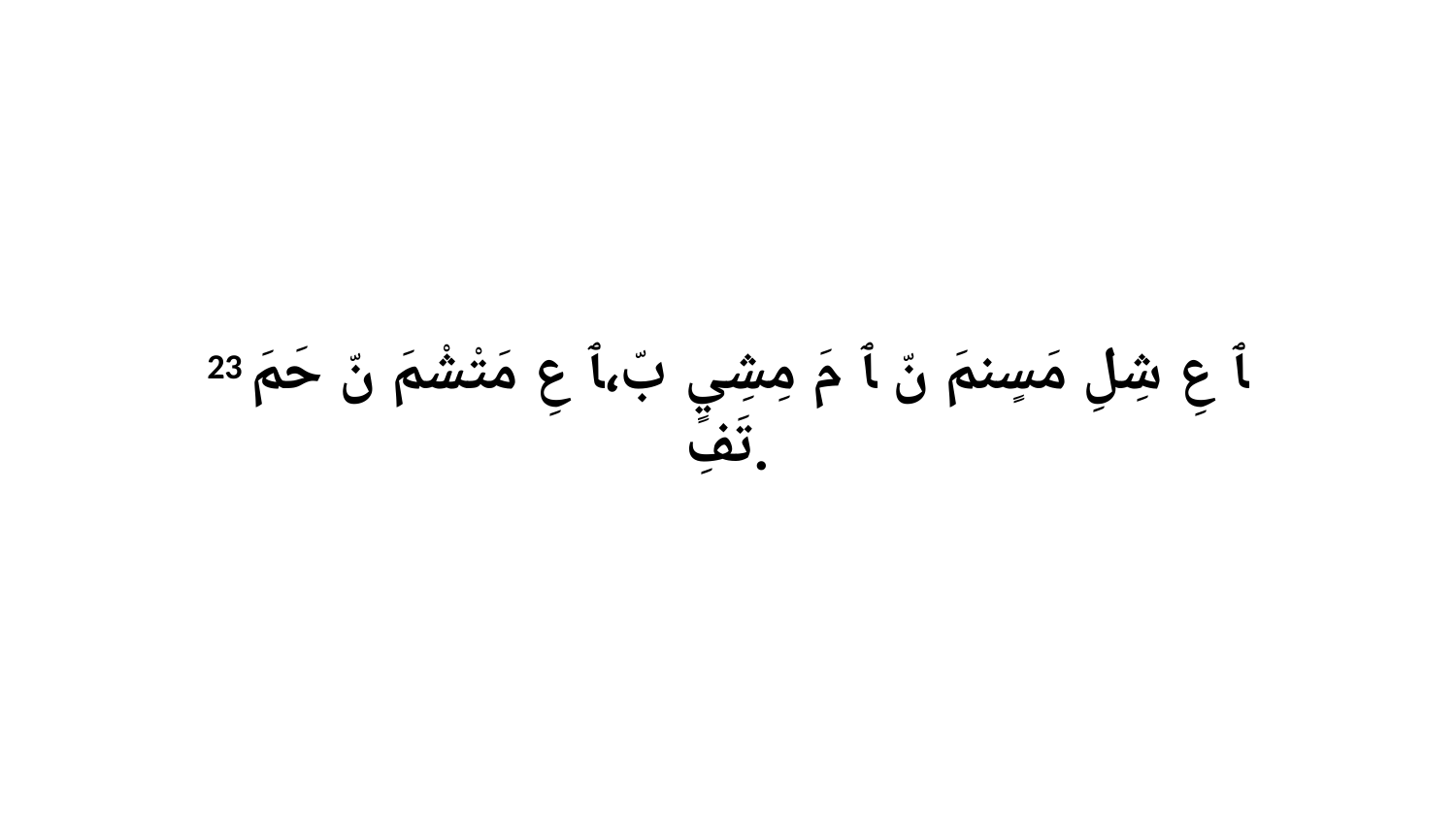

23 ﭑ عِ شِلِ مَسٍنمَ نّ ﭑ مَ مِشِيٍ بّ،ﭑ عِ مَتْشْمَ نّ حَمَ تَفِ.